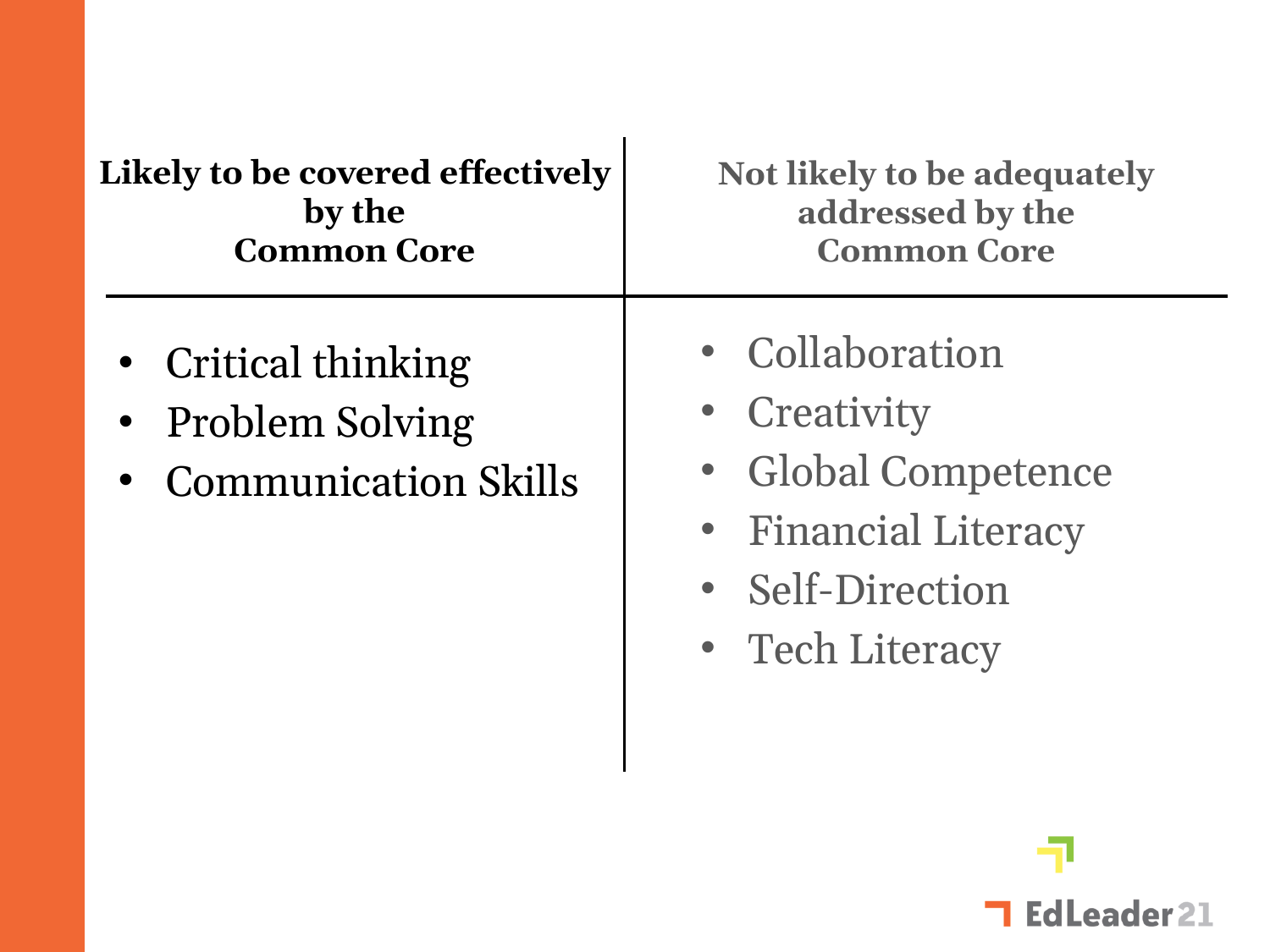

Likely to be covered effectively by the
Common Core
Not likely to be adequately addressed by the
Common Core
Collaboration
Creativity
Global Competence
Financial Literacy
Self-Direction
Tech Literacy
Critical thinking
Problem Solving
Communication Skills